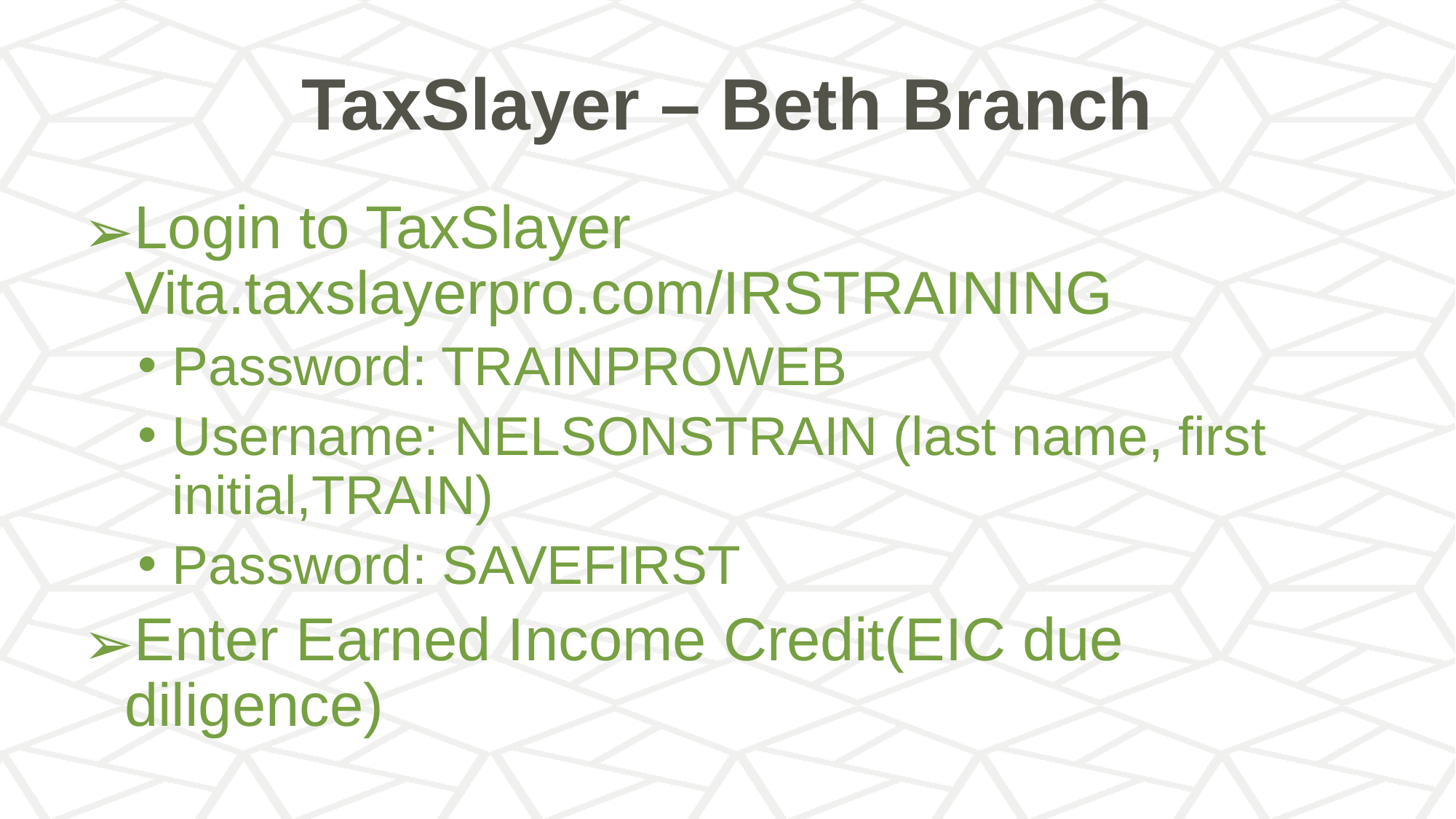

# TaxSlayer – Beth Branch
Login to TaxSlayer Vita.taxslayerpro.com/IRSTRAINING
Password: TRAINPROWEB
Username: NELSONSTRAIN (last name, first initial,TRAIN)
Password: SAVEFIRST
Enter Earned Income Credit(EIC due diligence)